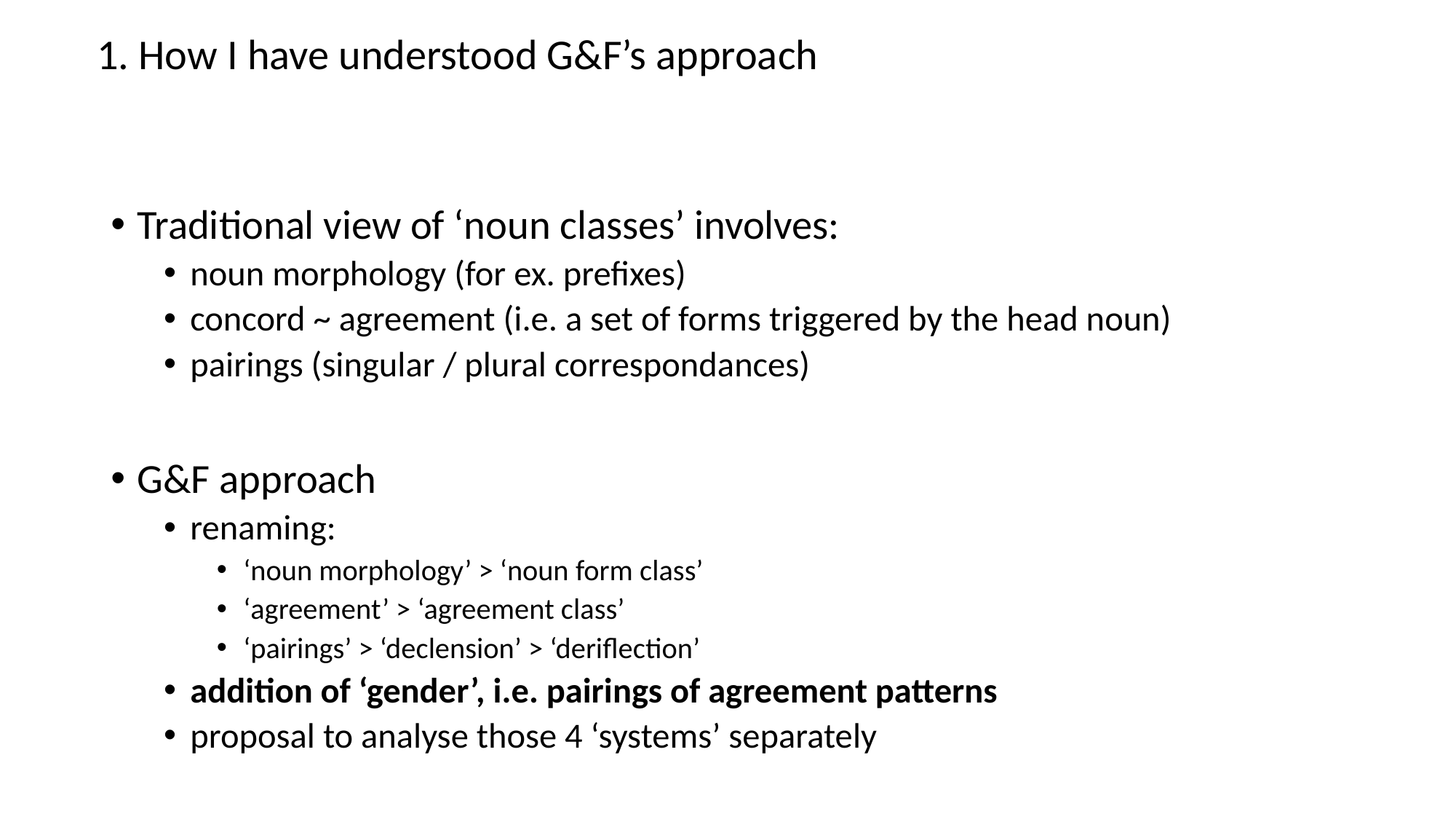

# 1. How I have understood G&F’s approach
Traditional view of ‘noun classes’ involves:
noun morphology (for ex. prefixes)
concord ~ agreement (i.e. a set of forms triggered by the head noun)
pairings (singular / plural correspondances)

G&F approach
renaming:
‘noun morphology’ > ‘noun form class’
‘agreement’ > ‘agreement class’
‘pairings’ > ‘declension’ > ‘deriflection’
addition of ‘gender’, i.e. pairings of agreement patterns
proposal to analyse those 4 ‘systems’ separately